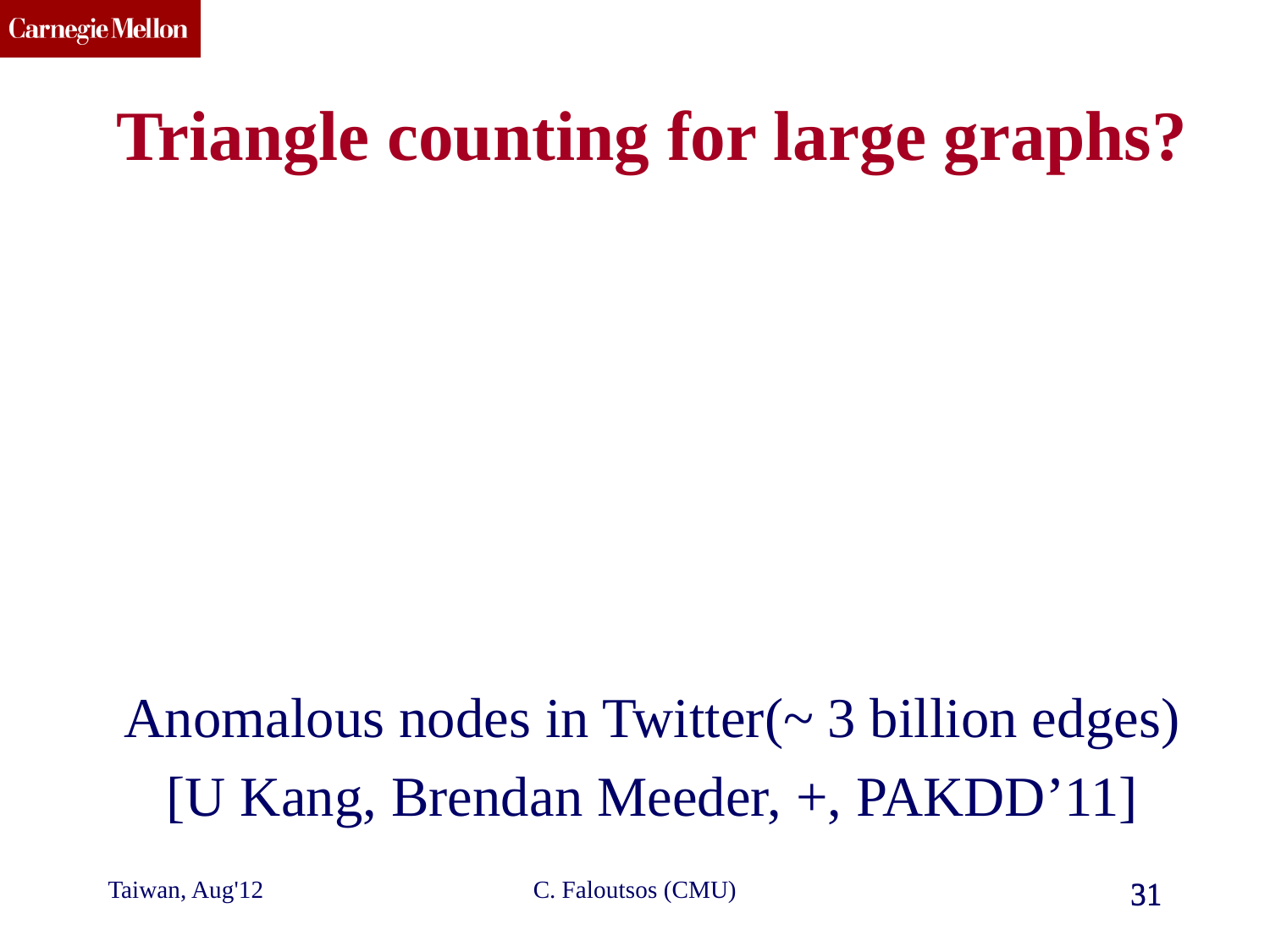

Triangle counting for large graphs?

Anomalous nodes in Twitter(~ 3 billion edges)
[U Kang, Brendan Meeder, +, PAKDD’11]
Taiwan, Aug'12
C. Faloutsos (CMU)
31
31